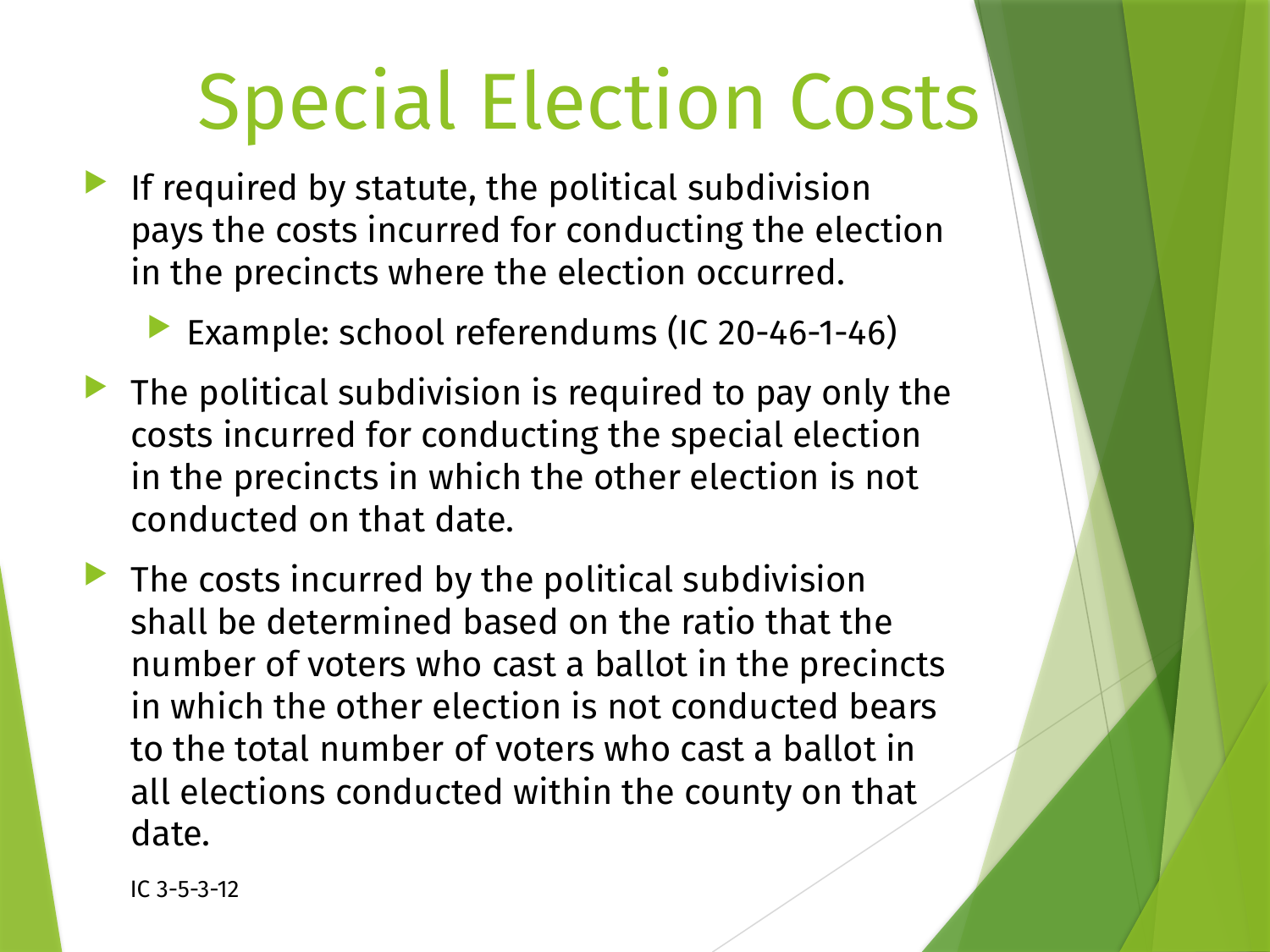

# Special Election Costs
If required by statute, the political subdivision pays the costs incurred for conducting the election in the precincts where the election occurred.
Example: school referendums (IC 20-46-1-46)
The political subdivision is required to pay only the costs incurred for conducting the special election in the precincts in which the other election is not conducted on that date.
The costs incurred by the political subdivision shall be determined based on the ratio that the number of voters who cast a ballot in the precincts in which the other election is not conducted bears to the total number of voters who cast a ballot in all elections conducted within the county on that date.

IC 3-5-3-12